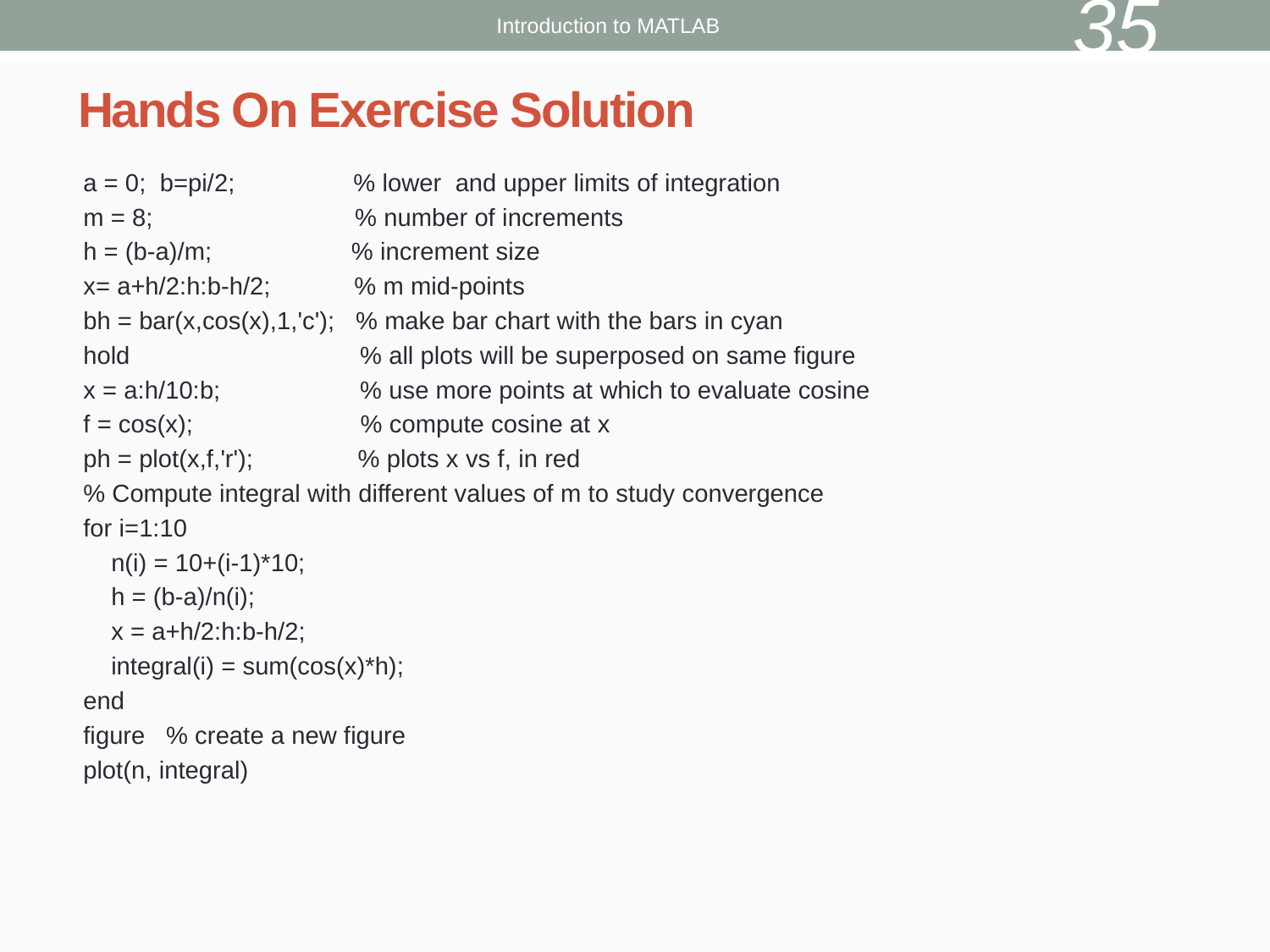

35
Introduction to MATLAB
# Hands On Exercise Solution
a = 0;  b=pi/2;                 % lower  and upper limits of integration
m = 8;                             % number of increments
h = (b-a)/m;                    % increment size
x= a+h/2:h:b-h/2;            % m mid-points
bh = bar(x,cos(x),1,'c');   % make bar chart with the bars in cyan
hold                                 % all plots will be superposed on same figure
x = a:h/10:b;                    % use more points at which to evaluate cosine
f = cos(x);                        % compute cosine at x
ph = plot(x,f,'r');               % plots x vs f, in red
% Compute integral with different values of m to study convergence
for i=1:10
    n(i) = 10+(i-1)*10;
    h = (b-a)/n(i);
    x = a+h/2:h:b-h/2;
    integral(i) = sum(cos(x)*h);
end
figure   % create a new figure
plot(n, integral)